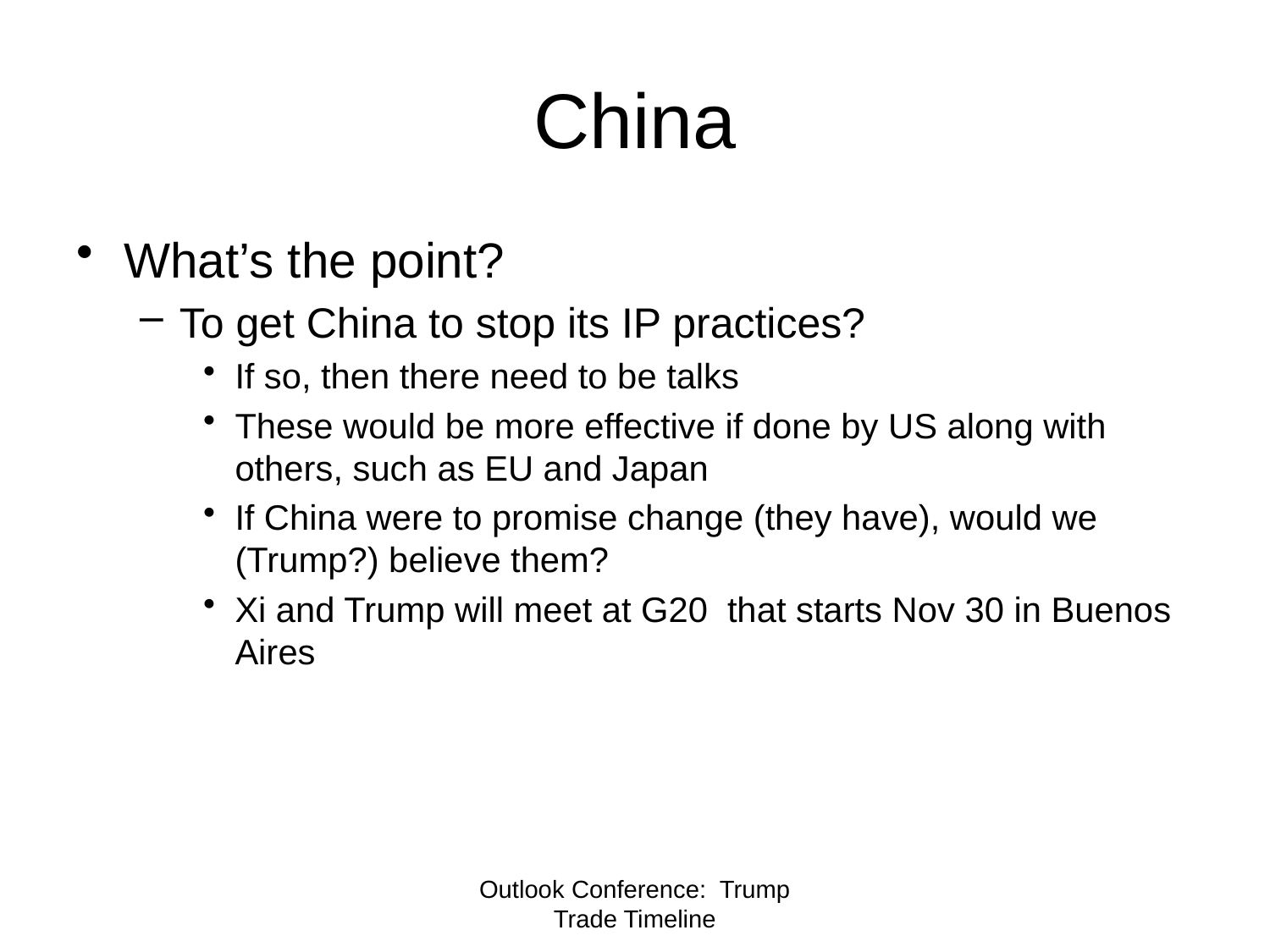

# China
What’s the point?
To get China to stop its IP practices?
If so, then there need to be talks
These would be more effective if done by US along with others, such as EU and Japan
If China were to promise change (they have), would we (Trump?) believe them?
Xi and Trump will meet at G20  that starts Nov 30 in Buenos Aires

Outlook Conference:  Trump Trade Timeline